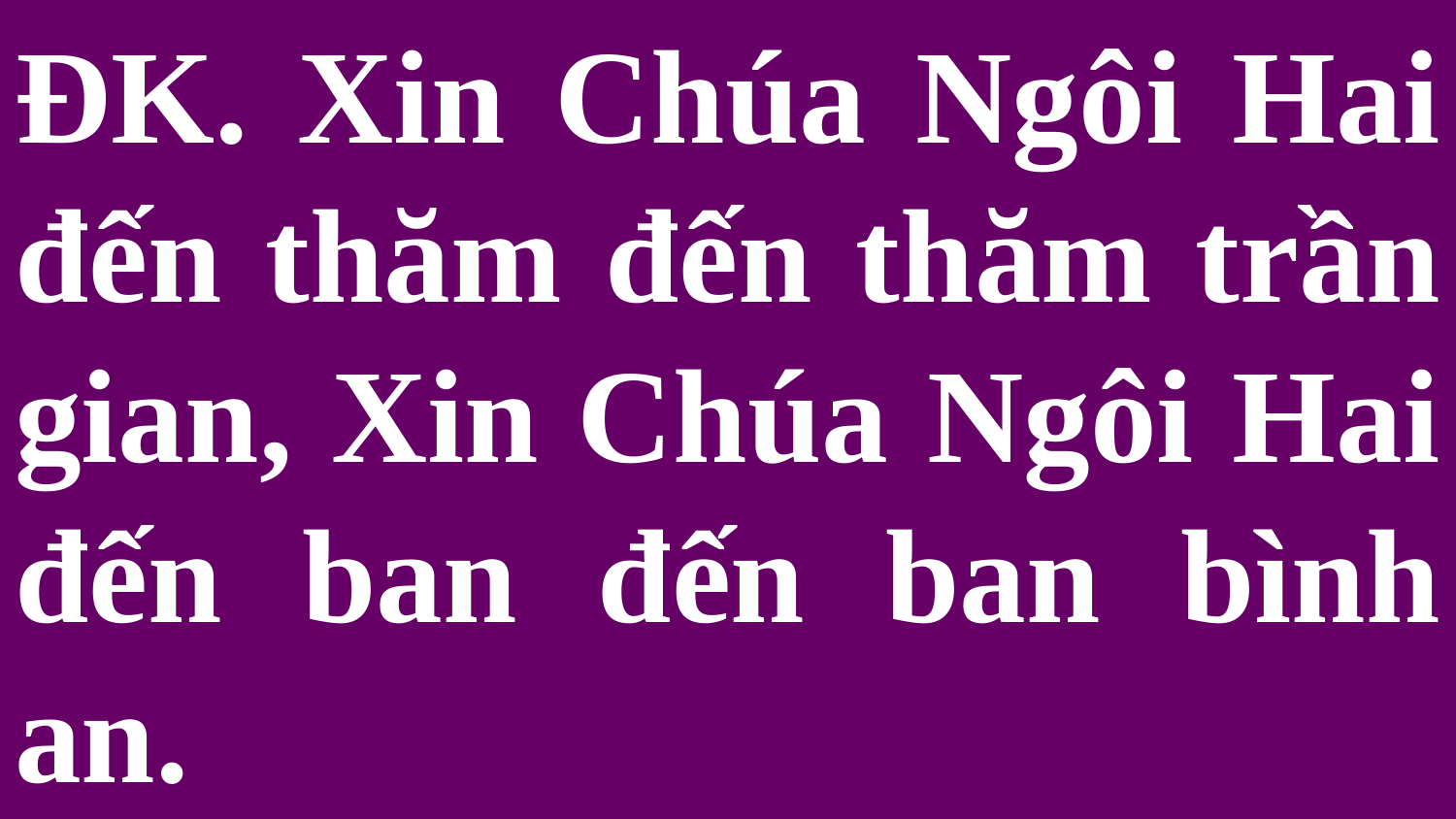

# ĐK. Xin Chúa Ngôi Hai đến thăm đến thăm trần gian, Xin Chúa Ngôi Hai đến ban đến ban bình an.